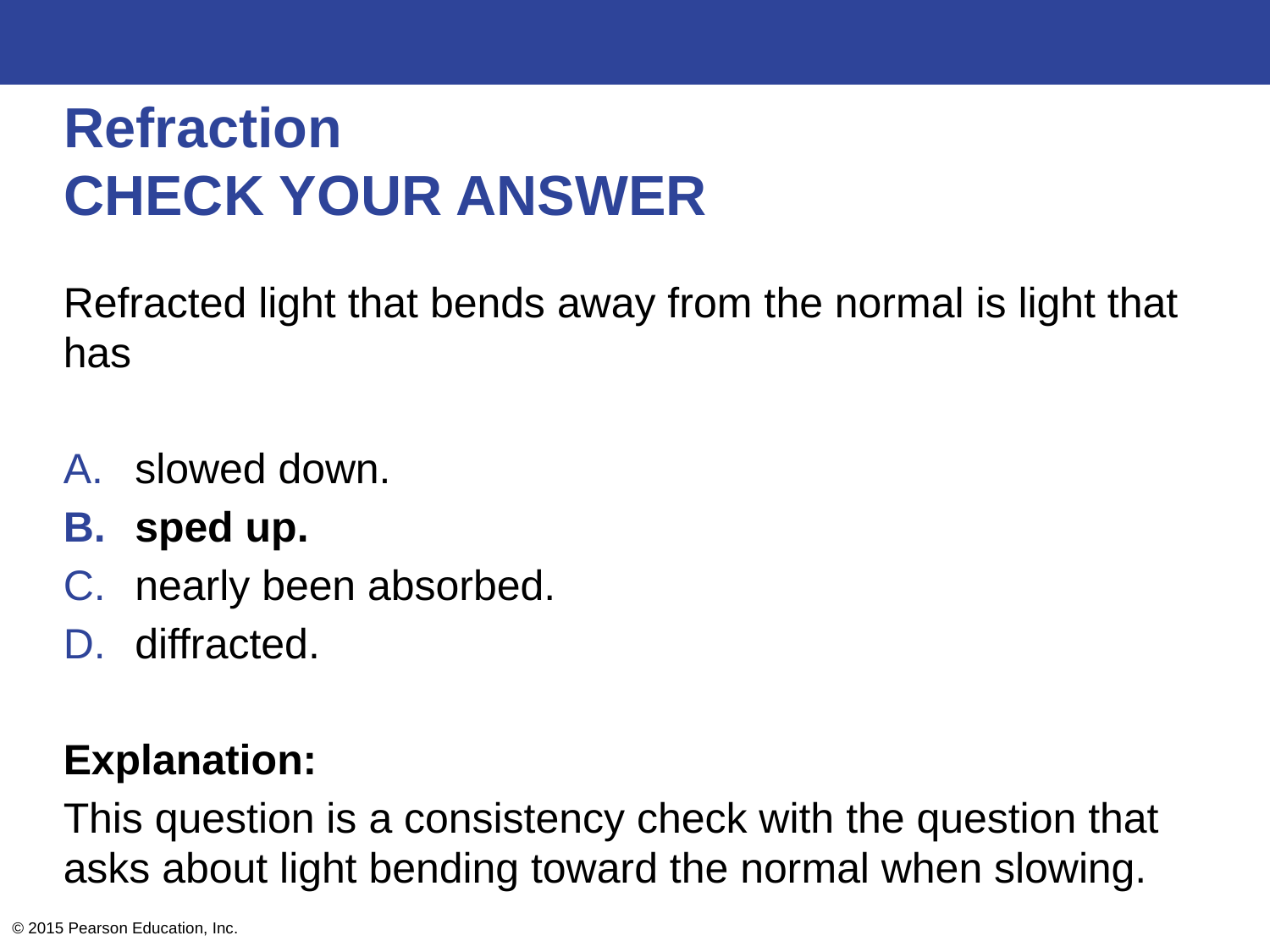

# Refraction CHECK YOUR ANSWER
Refracted light that bends away from the normal is light that has

slowed down.
sped up.
nearly been absorbed.
diffracted.

Explanation:
This question is a consistency check with the question that asks about light bending toward the normal when slowing.
© 2015 Pearson Education, Inc.